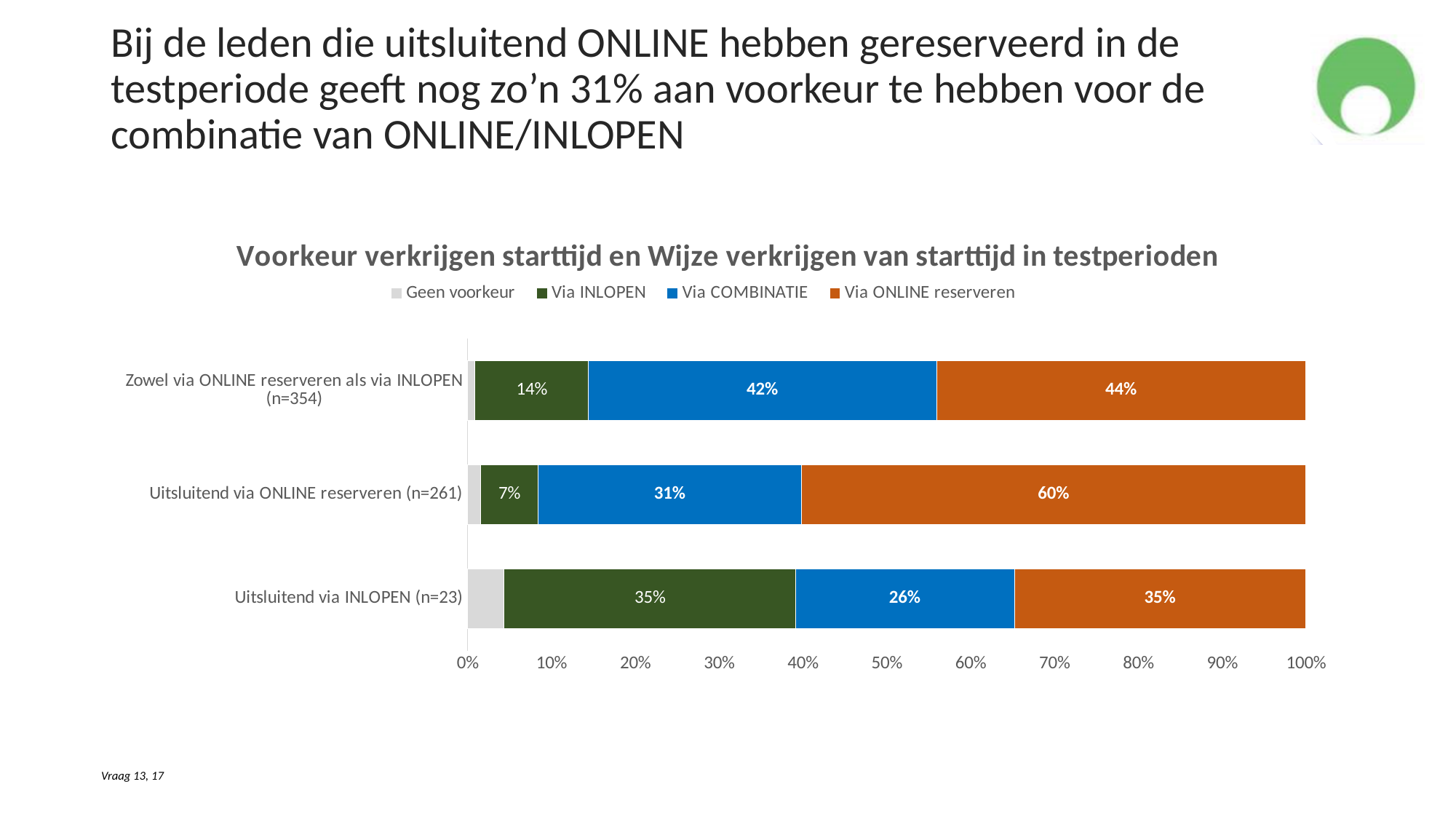

# Bij de leden die uitsluitend ONLINE hebben gereserveerd in de testperiode geeft nog zo’n 31% aan voorkeur te hebben voor de combinatie van ONLINE/INLOPEN

### Chart: Voorkeur verkrijgen starttijd en Wijze verkrijgen van starttijd in testperioden

| Category | Geen voorkeur | Via INLOPEN | Via COMBINATIE | Via ONLINE reserveren |
|---|---|---|---|---|
| Uitsluitend via INLOPEN (n=23) | 0.043478260869565216 | 0.34782608695652173 | 0.2608695652173913 | 0.34782608695652173 |
| Uitsluitend via ONLINE reserveren (n=261) | 0.01532567049808429 | 0.06896551724137931 | 0.31417624521072796 | 0.6015325670498084 |
| Zowel via ONLINE reserveren als via INLOPEN (n=354) | 0.00847457627118644 | 0.13559322033898305 | 0.4152542372881356 | 0.4406779661016949 |
Vraag 13, 17